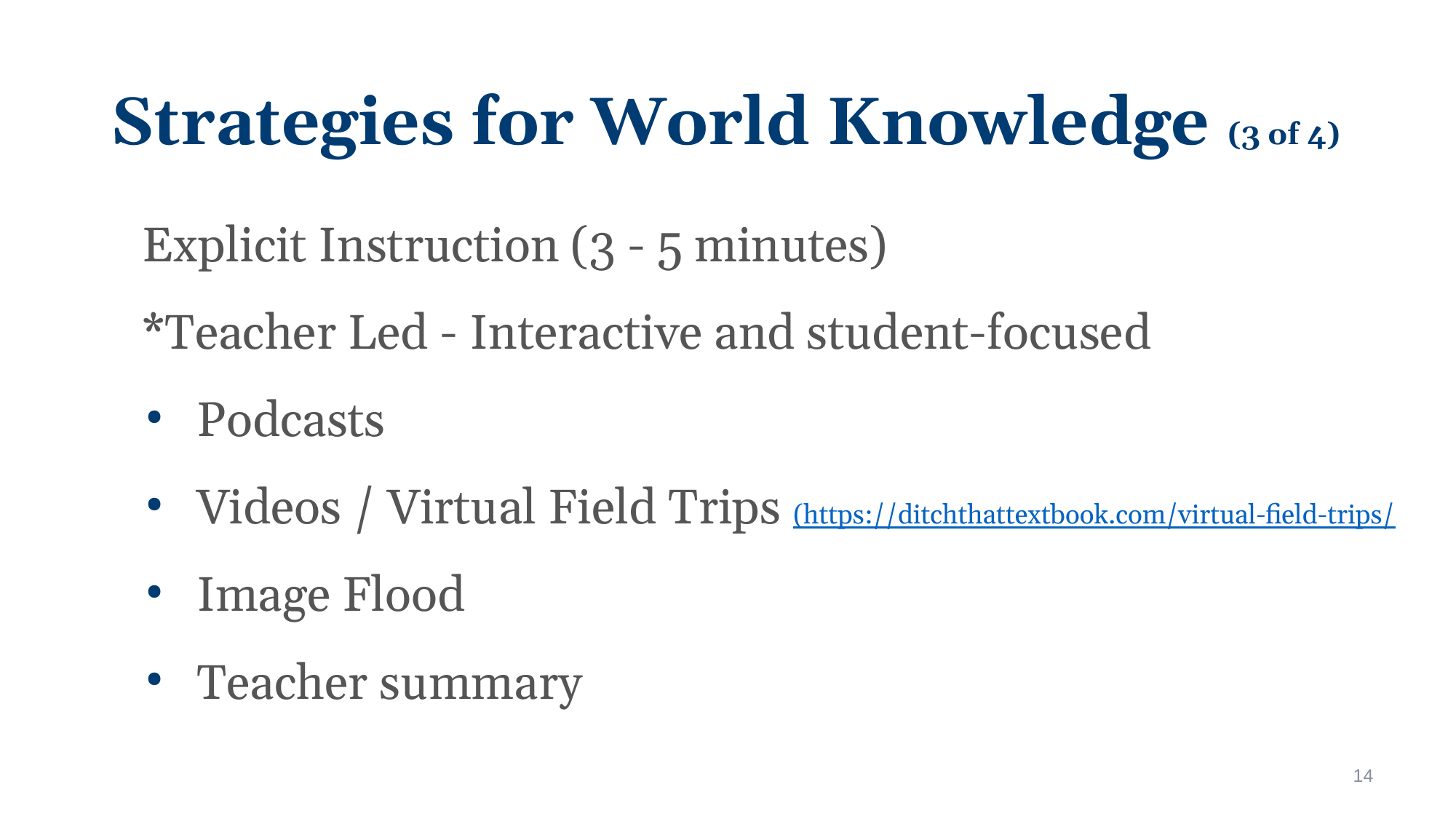

# Strategies for World Knowledge (3 of 4)
Explicit Instruction (3 - 5 minutes)
*Teacher Led - Interactive and student-focused
Podcasts
Videos / Virtual Field Trips (https://ditchthattextbook.com/virtual-field-trips/
Image Flood
Teacher summary

14